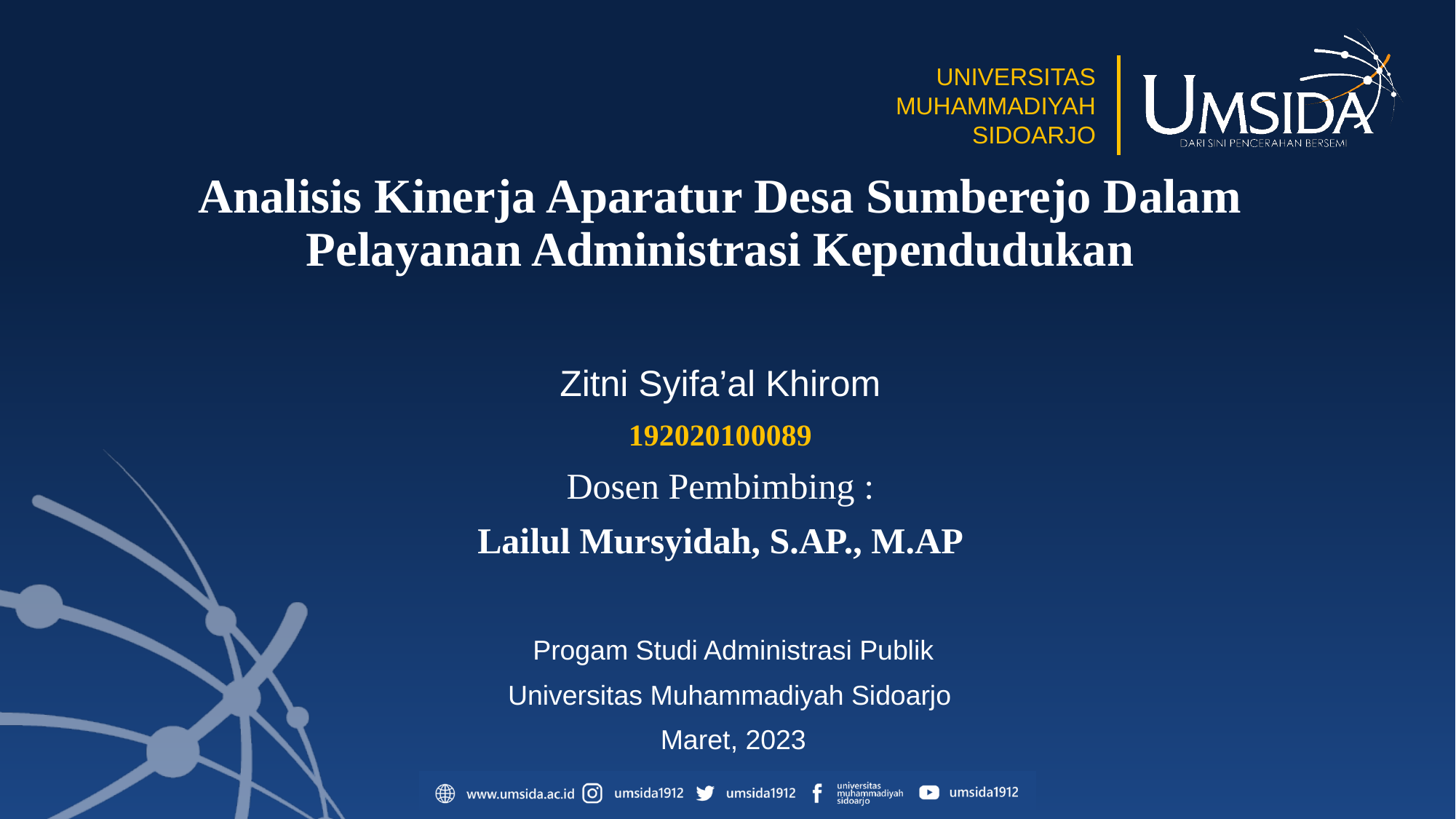

# Analisis Kinerja Aparatur Desa Sumberejo Dalam Pelayanan Administrasi Kependudukan
Zitni Syifa’al Khirom
192020100089
Dosen Pembimbing :
Lailul Mursyidah, S.AP., M.AP
Progam Studi Administrasi Publik
Universitas Muhammadiyah Sidoarjo
Maret, 2023